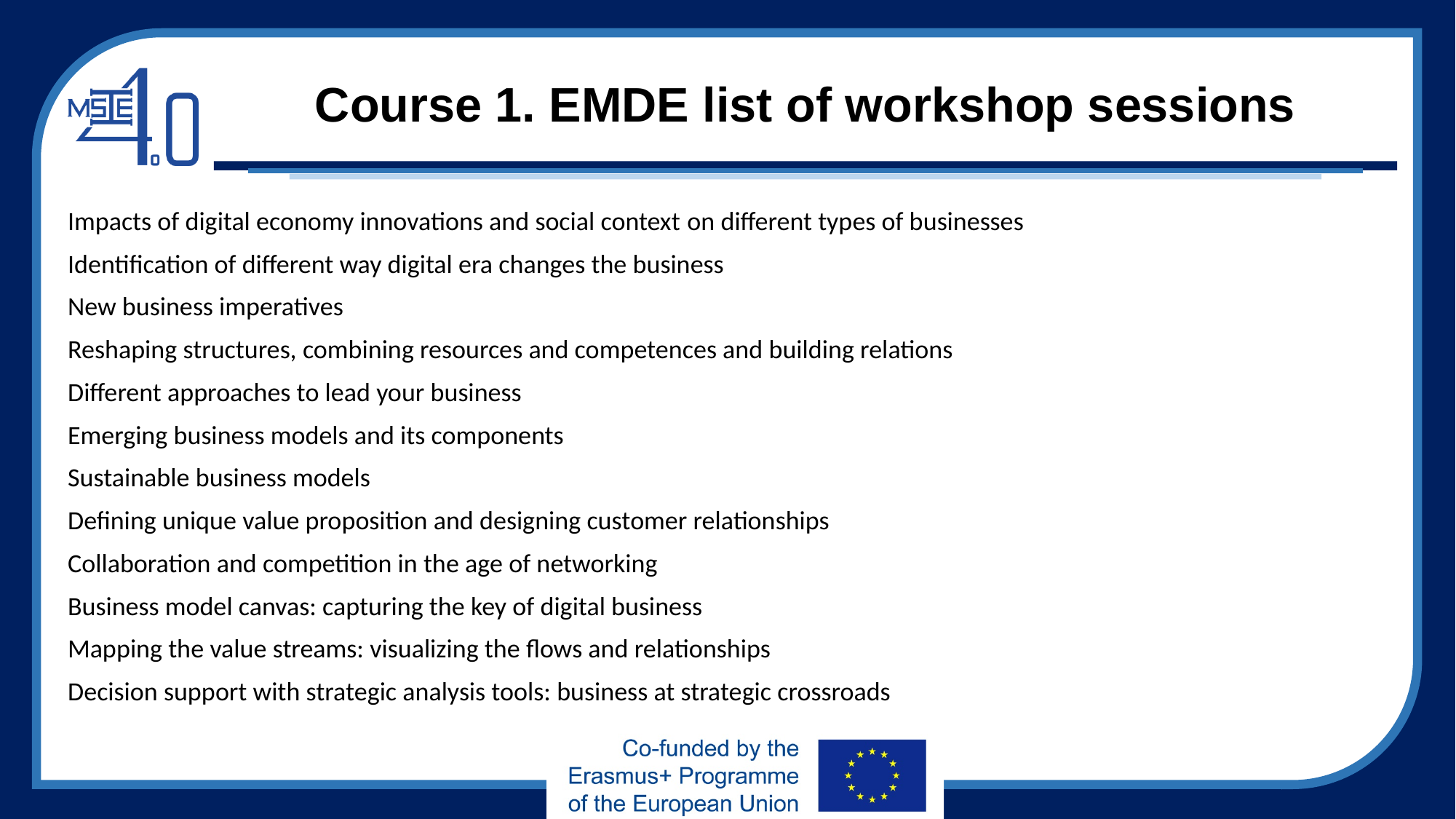

# Course 1. EMDE list of workshop sessions
Impacts of digital economy innovations and social context on different types of businesses
Identification of different way digital era changes the business
New business imperatives
Reshaping structures, combining resources and competences and building relations
Different approaches to lead your business
Emerging business models and its components
Sustainable business models
Defining unique value proposition and designing customer relationships
Collaboration and competition in the age of networking
Business model canvas: capturing the key of digital business
Mapping the value streams: visualizing the flows and relationships
Decision support with strategic analysis tools: business at strategic crossroads